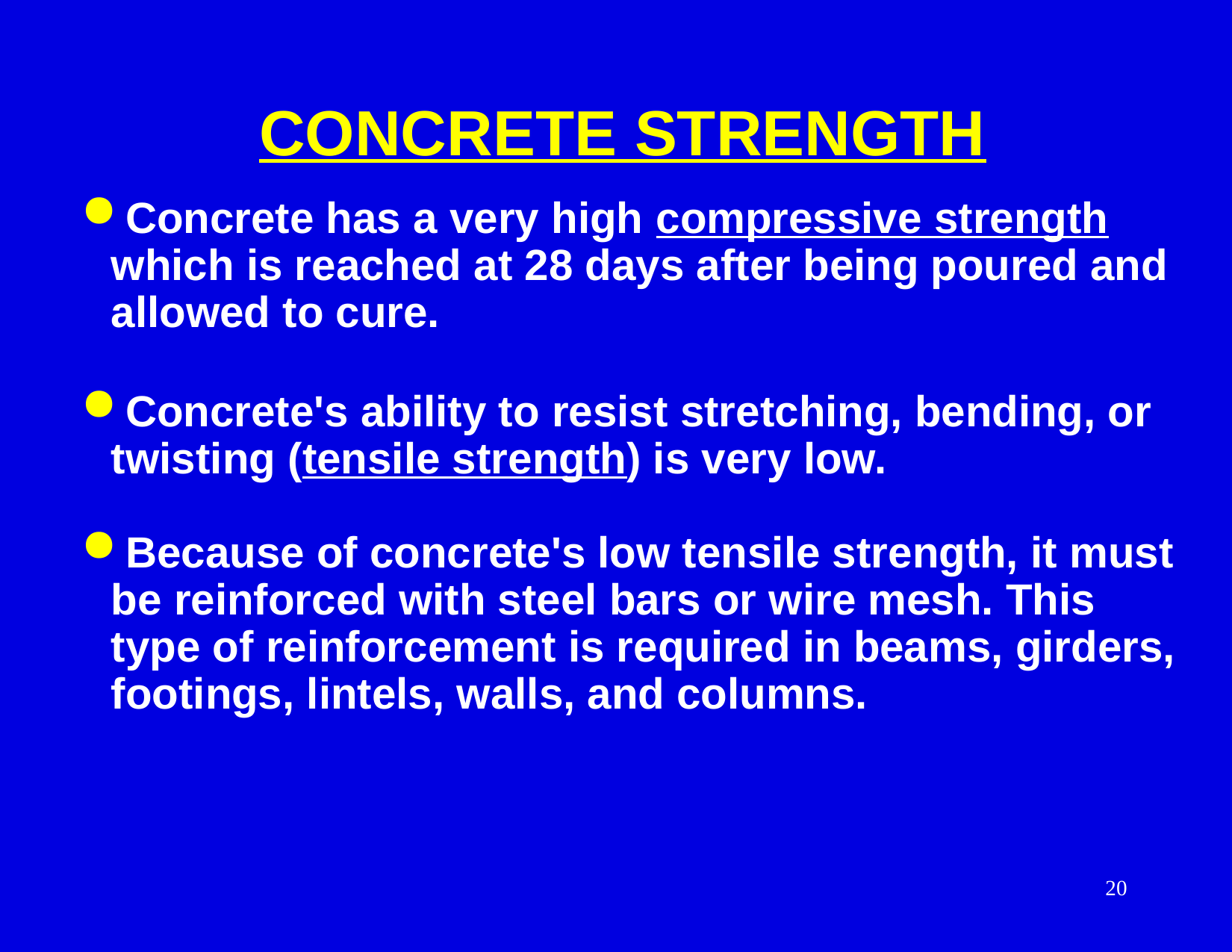

CONCRETE STRENGTH
 Concrete has a very high compressive strength which is reached at 28 days after being poured and allowed to cure.
 Concrete's ability to resist stretching, bending, or twisting (tensile strength) is very low.
 Because of concrete's low tensile strength, it must be reinforced with steel bars or wire mesh. This type of reinforcement is required in beams, girders, footings, lintels, walls, and columns.
20